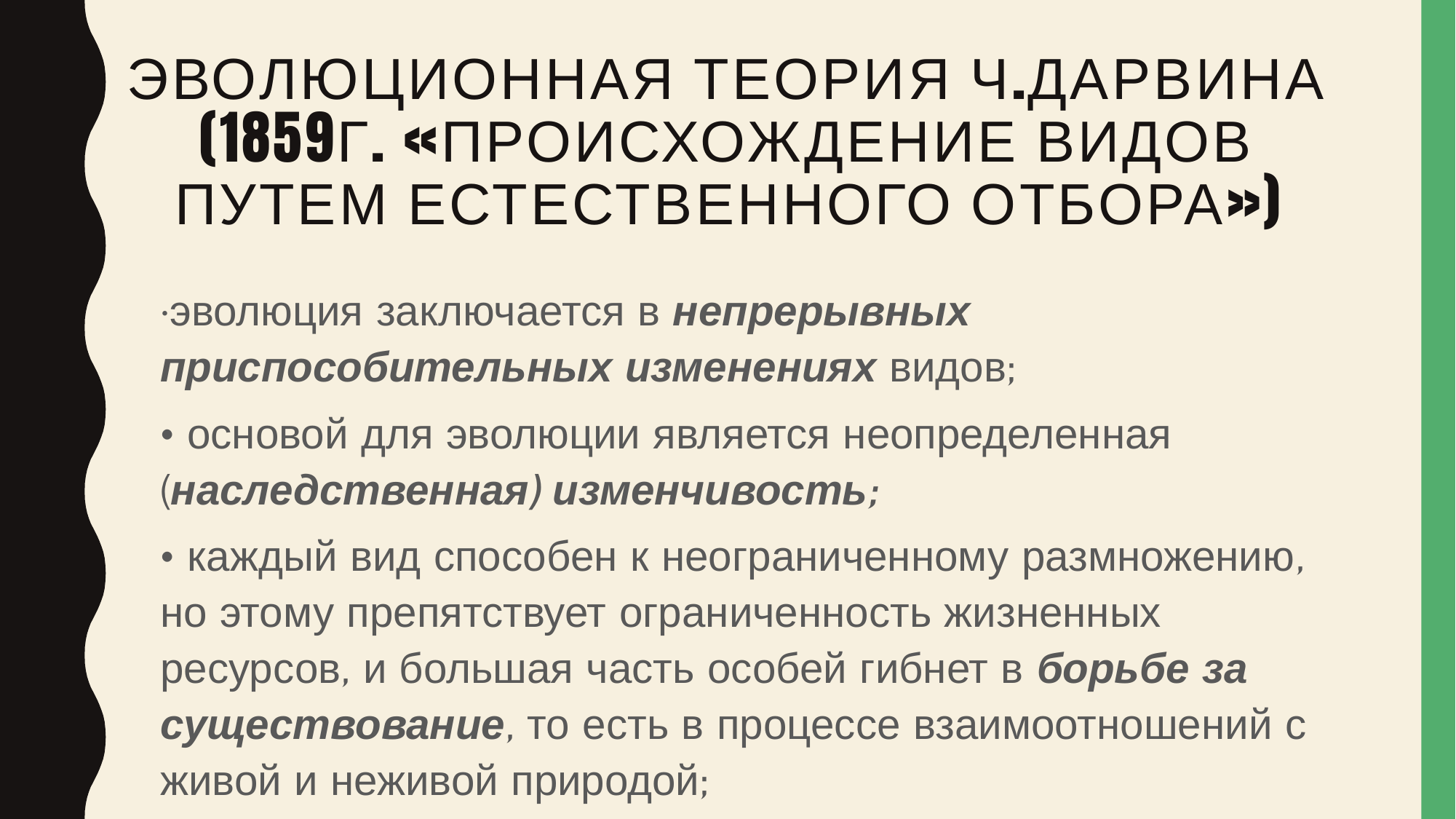

# Эволюционная теория Ч.Дарвина (1859г. «Происхождение видов путем естественного отбора»)
·эволюция заключается в непрерывных приспособительных изменениях видов;
• основой для эволюции является неопределенная (наследственная) изменчивость;
• каждый вид способен к неограниченному размножению, но этому препятствует ограниченность жизненных ресурсов, и большая часть особей гибнет в борьбе за существование, то есть в процессе взаимоотношений с живой и неживой природой;